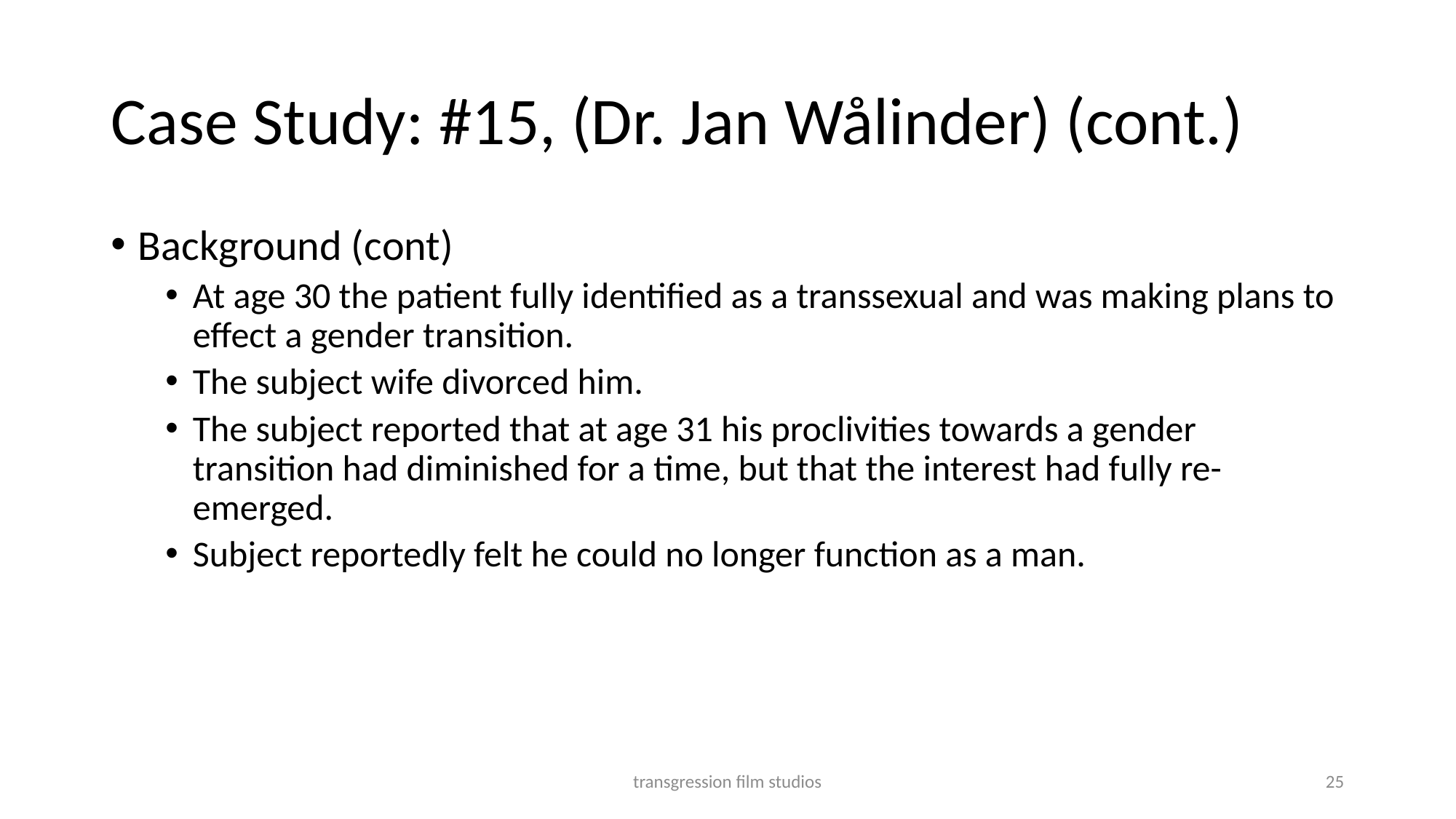

# Case Study: #15, (Dr. Jan Wålinder) (cont.)
Background (cont)
At age 30 the patient fully identified as a transsexual and was making plans to effect a gender transition.
The subject wife divorced him.
The subject reported that at age 31 his proclivities towards a gender transition had diminished for a time, but that the interest had fully re-emerged.
Subject reportedly felt he could no longer function as a man.

transgression film studios
25